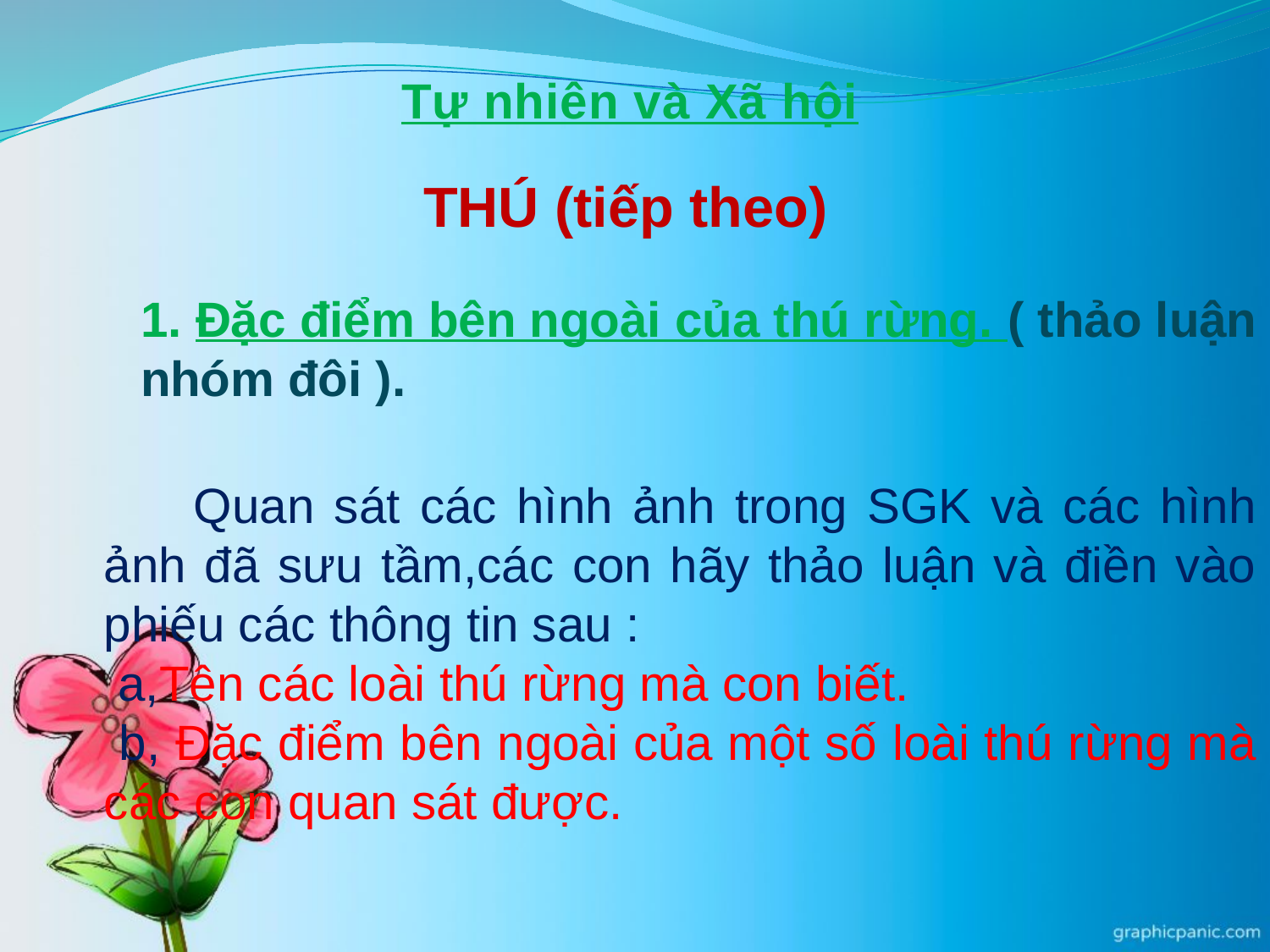

Tự nhiên và Xã hội
THÚ (tiếp theo)
1. Đặc điểm bên ngoài của thú rừng. ( thảo luận nhóm đôi ).
     Quan sát các hình ảnh trong SGK và các hình ảnh đã sưu tầm,các con hãy thảo luận và điền vào phiếu các thông tin sau :
 a,Tên các loài thú rừng mà con biết.
 b, Đặc điểm bên ngoài của một số loài thú rừng mà các con quan sát được.